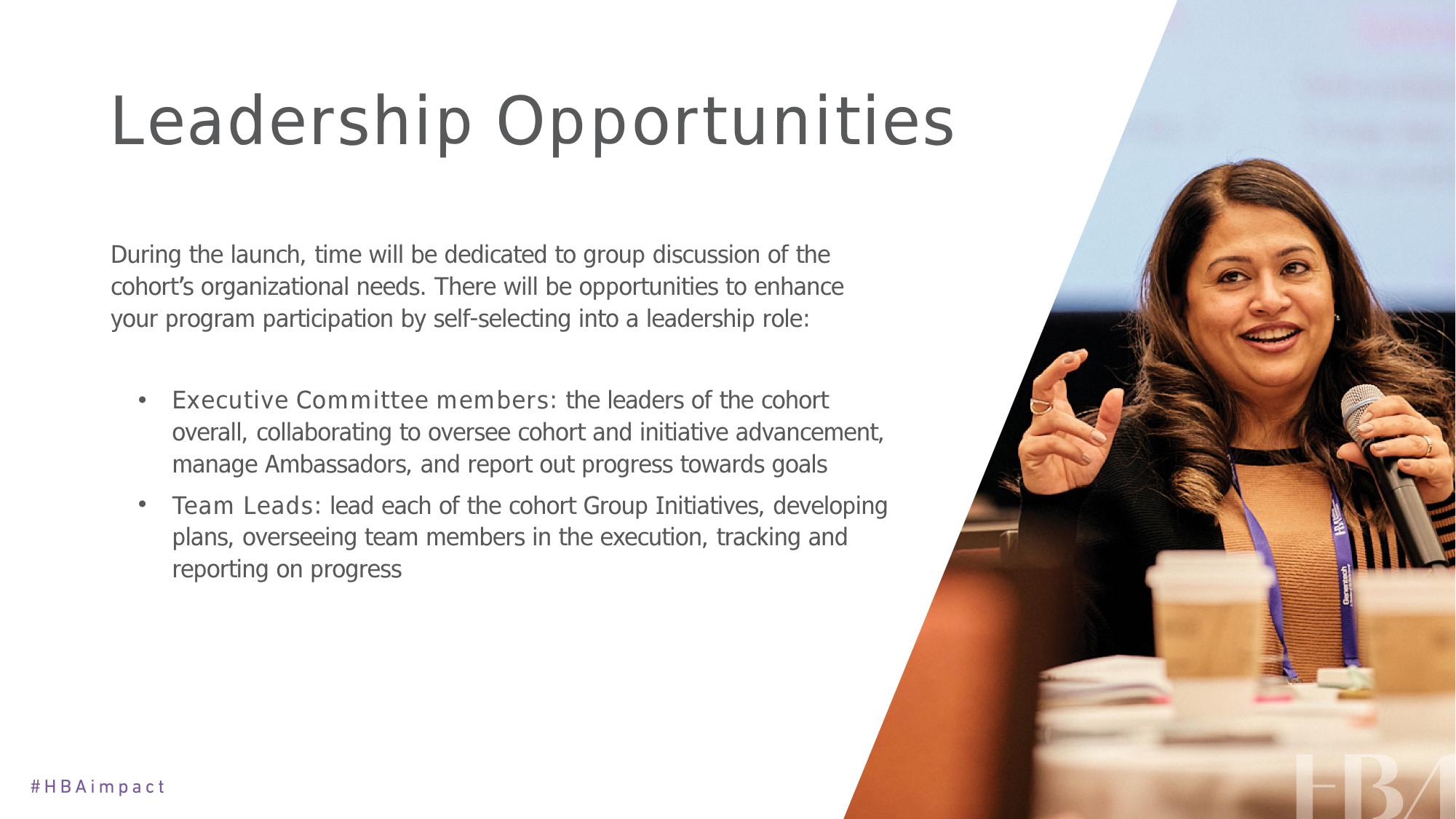

# Leadership Opportunities
During the launch, time will be dedicated to group discussion of the cohort’s organizational needs. There will be opportunities to enhance your program participation by self-selecting into a leadership role:

Executive Committee members: the leaders of the cohort overall, collaborating to oversee cohort and initiative advancement, manage Ambassadors, and report out progress towards goals
Team Leads: lead each of the cohort Group Initiatives, developing plans, overseeing team members in the execution, tracking and reporting on progress